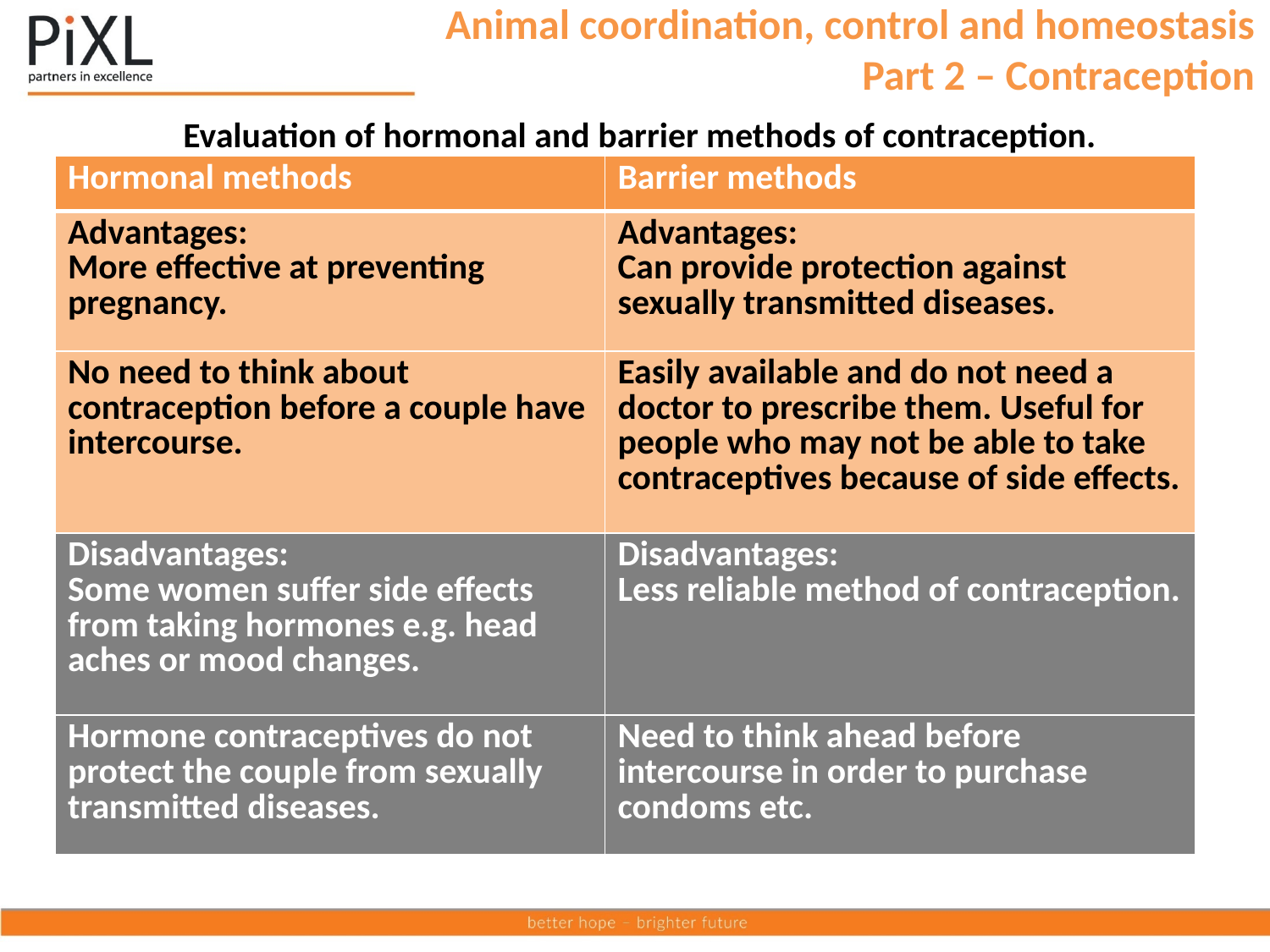

Animal coordination, control and homeostasis Part 2 – Contraception
Evaluation of hormonal and barrier methods of contraception.
| Hormonal methods | Barrier methods |
| --- | --- |
| Advantages: More effective at preventing pregnancy. | Advantages: Can provide protection against sexually transmitted diseases. |
| No need to think about contraception before a couple have intercourse. | Easily available and do not need a doctor to prescribe them. Useful for people who may not be able to take contraceptives because of side effects. |
| Disadvantages: Some women suffer side effects from taking hormones e.g. head aches or mood changes. | Disadvantages: Less reliable method of contraception. |
| Hormone contraceptives do not protect the couple from sexually transmitted diseases. | Need to think ahead before intercourse in order to purchase condoms etc. |